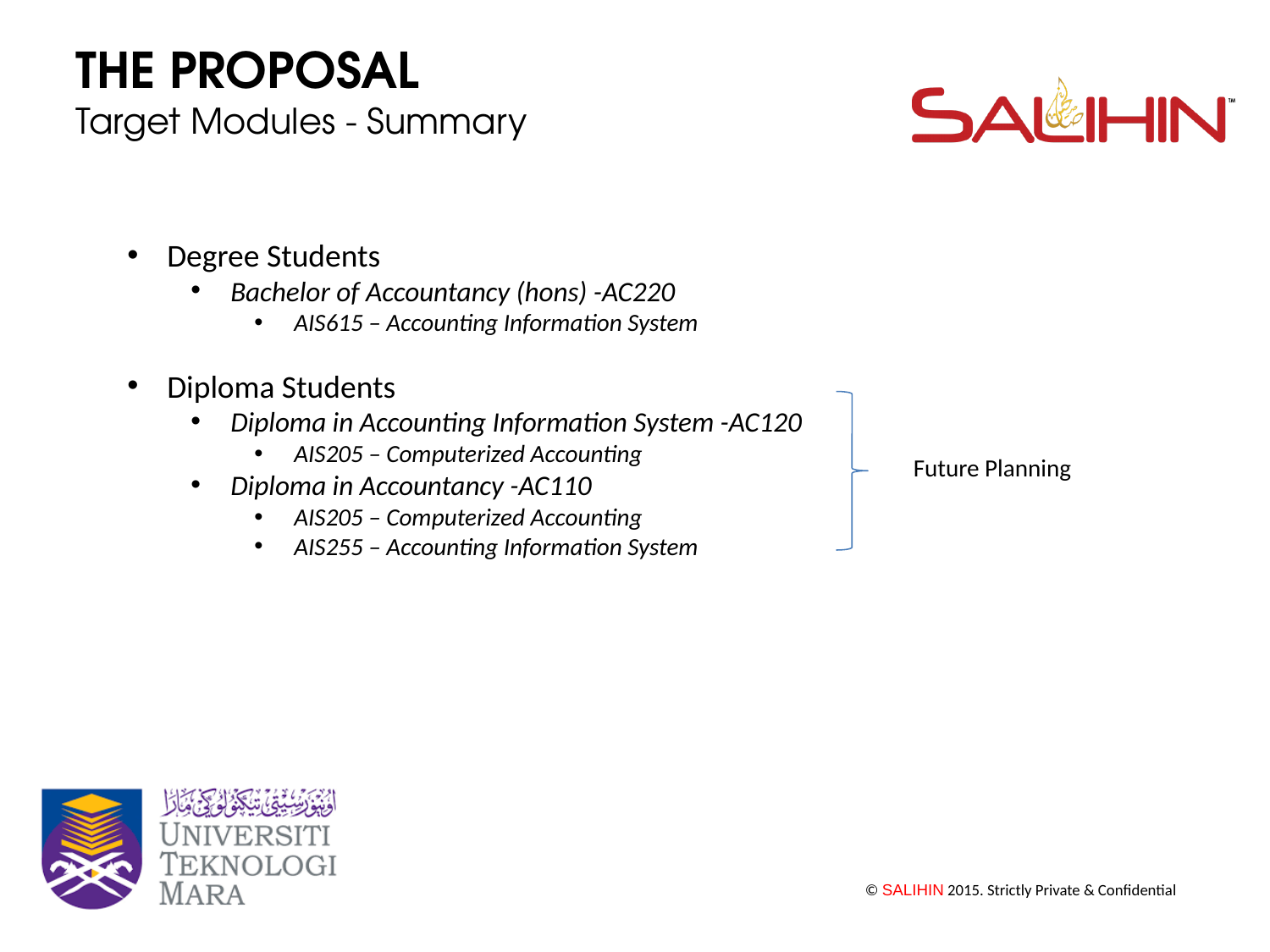

THE PROPOSAL
Target Modules - Summary
Degree Students
Bachelor of Accountancy (hons) -AC220
AIS615 – Accounting Information System

Diploma Students
Diploma in Accounting Information System -AC120
AIS205 – Computerized Accounting
Diploma in Accountancy -AC110
AIS205 – Computerized Accounting
AIS255 – Accounting Information System

Future Planning